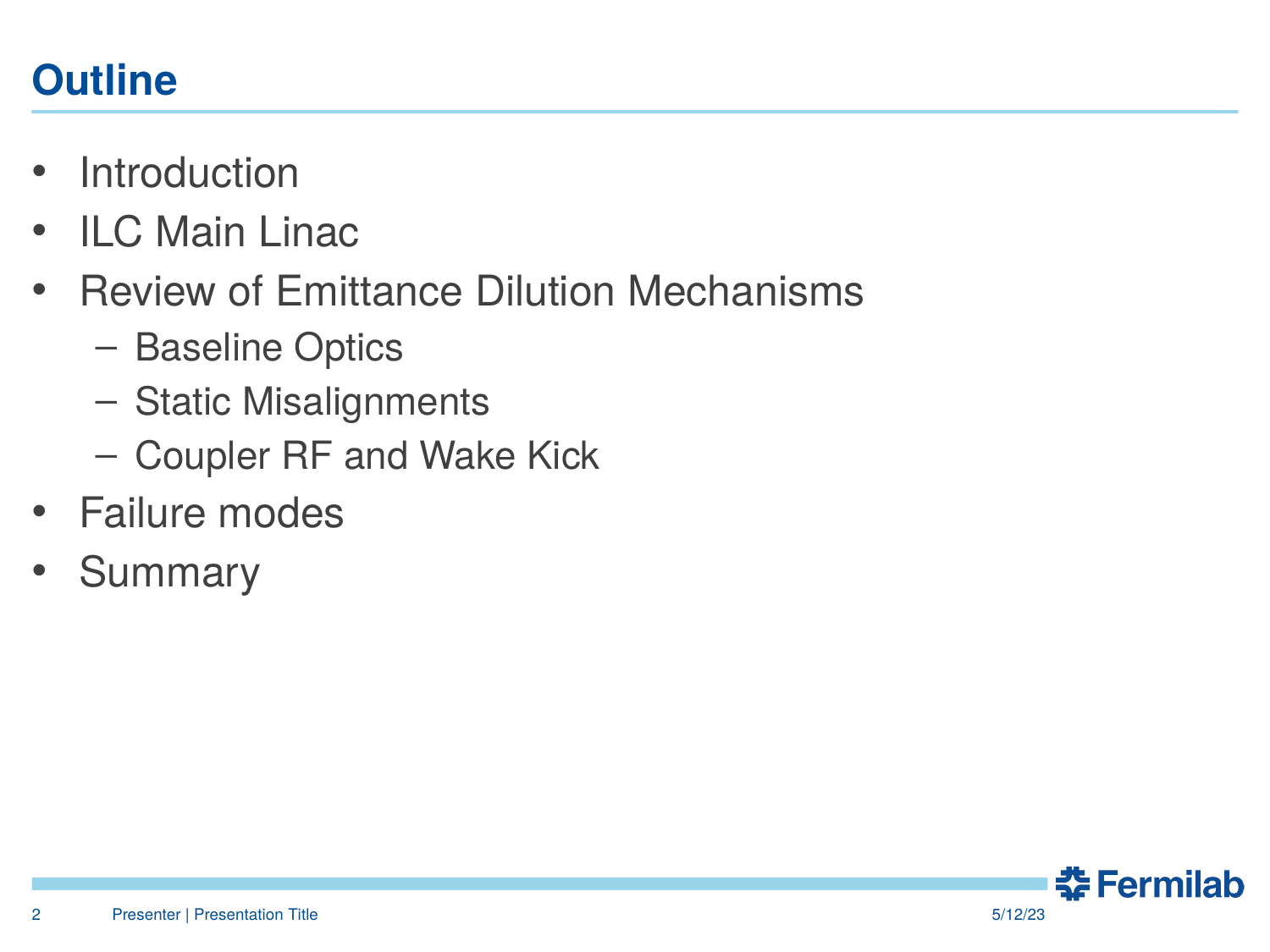

# Outline
Introduction
ILC Main Linac
Review of Emittance Dilution Mechanisms
Baseline Optics
Static Misalignments
Coupler RF and Wake Kick
Failure modes
Summary

2
Presenter | Presentation Title
5/12/23